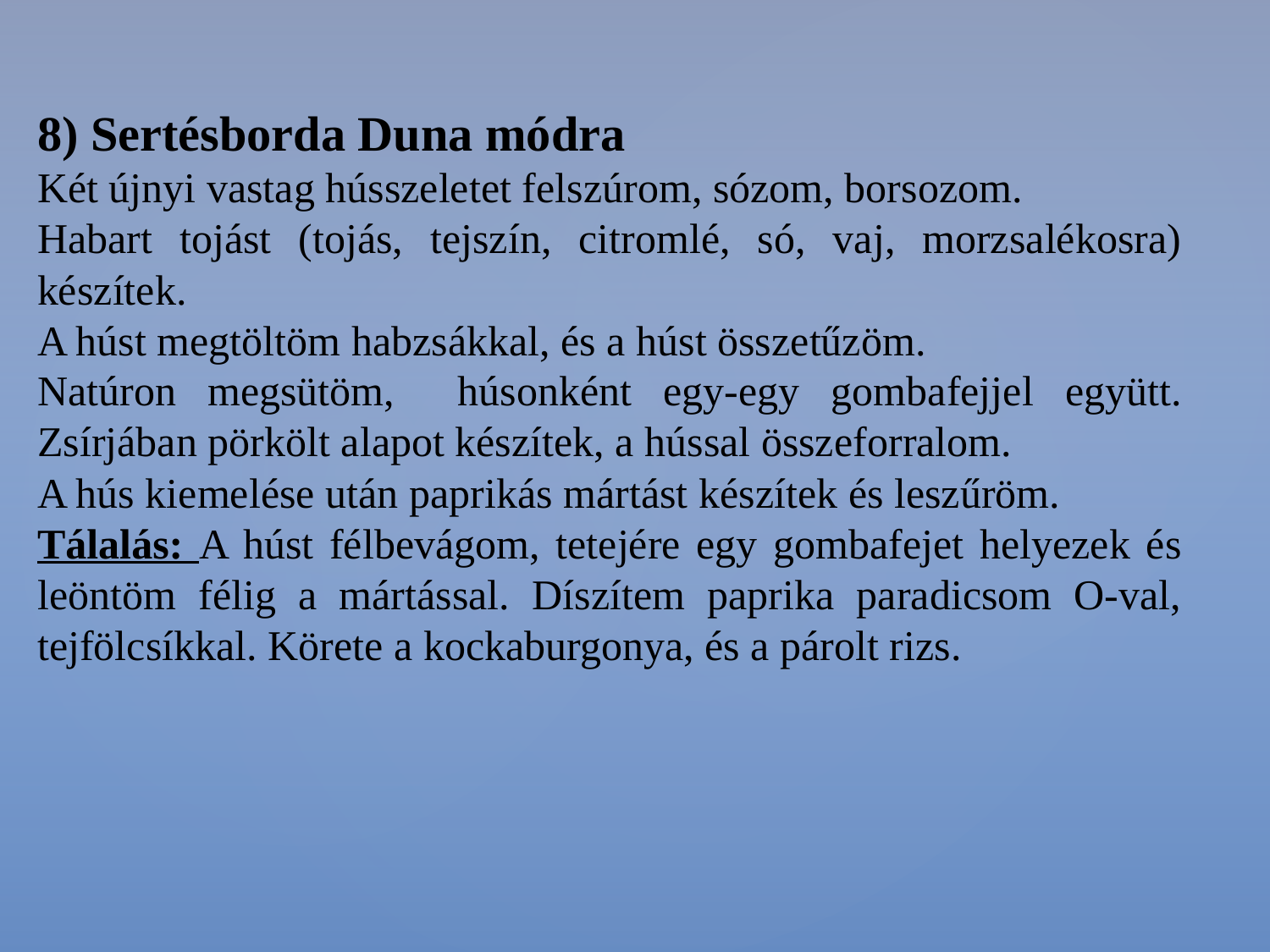

8) Sertésborda Duna módra
Két újnyi vastag hússzeletet felszúrom, sózom, borsozom.
Habart tojást (tojás, tejszín, citromlé, só, vaj, morzsalékosra) készítek.
A húst megtöltöm habzsákkal, és a húst összetűzöm.
Natúron megsütöm,  húsonként egy-egy gombafejjel együtt. Zsírjában pörkölt alapot készítek, a hússal összeforralom.
A hús kiemelése után paprikás mártást készítek és leszűröm.
Tálalás: A húst félbevágom, tetejére egy gombafejet helyezek és leöntöm félig a mártással. Díszítem paprika paradicsom O-val, tejfölcsíkkal. Körete a kockaburgonya, és a párolt rizs.